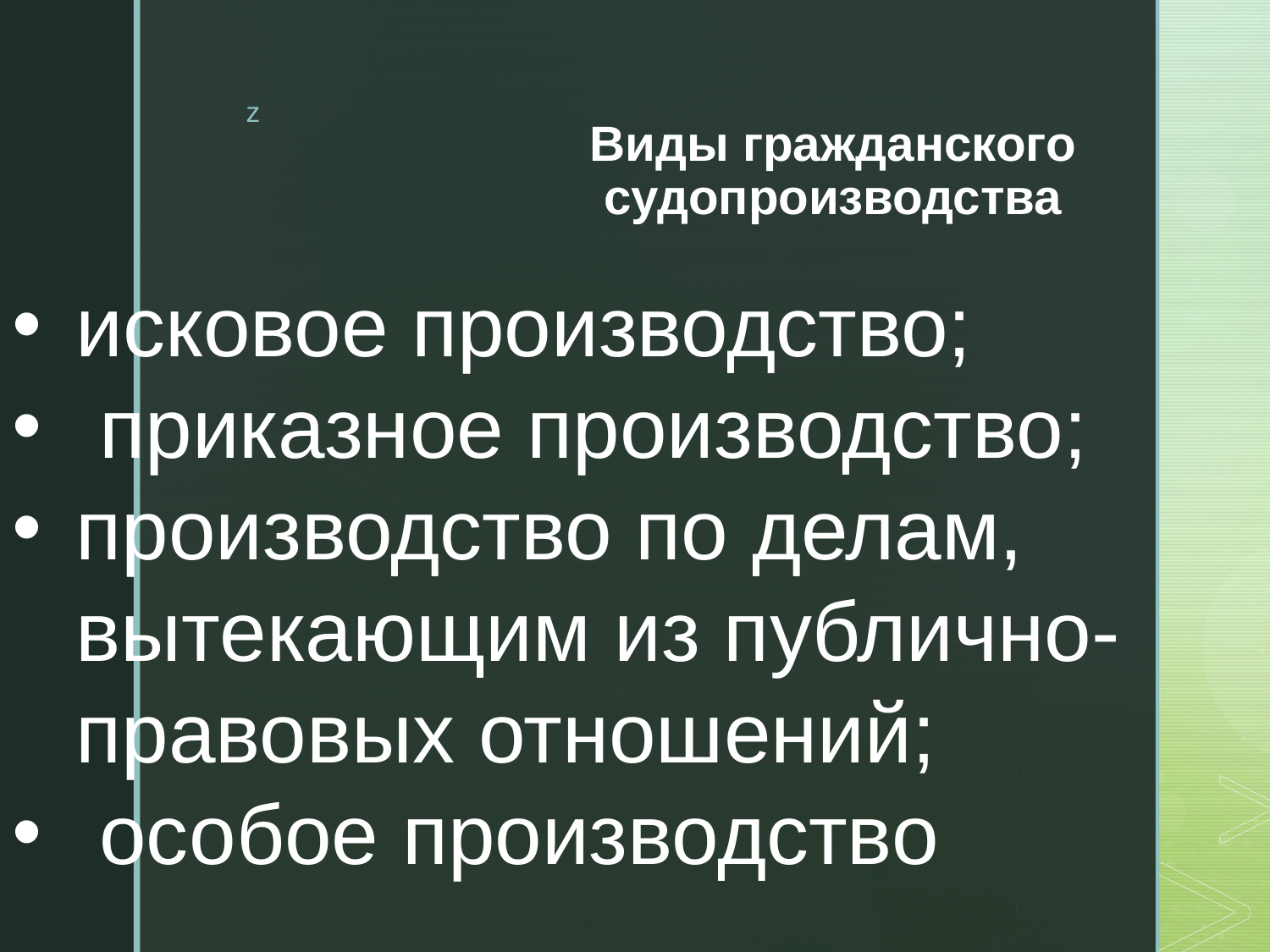

# Виды гражданского судопроизводства
исковое производство;
 приказное производство;
производство по делам, вытекающим из публично-правовых отношений;
 особое производство